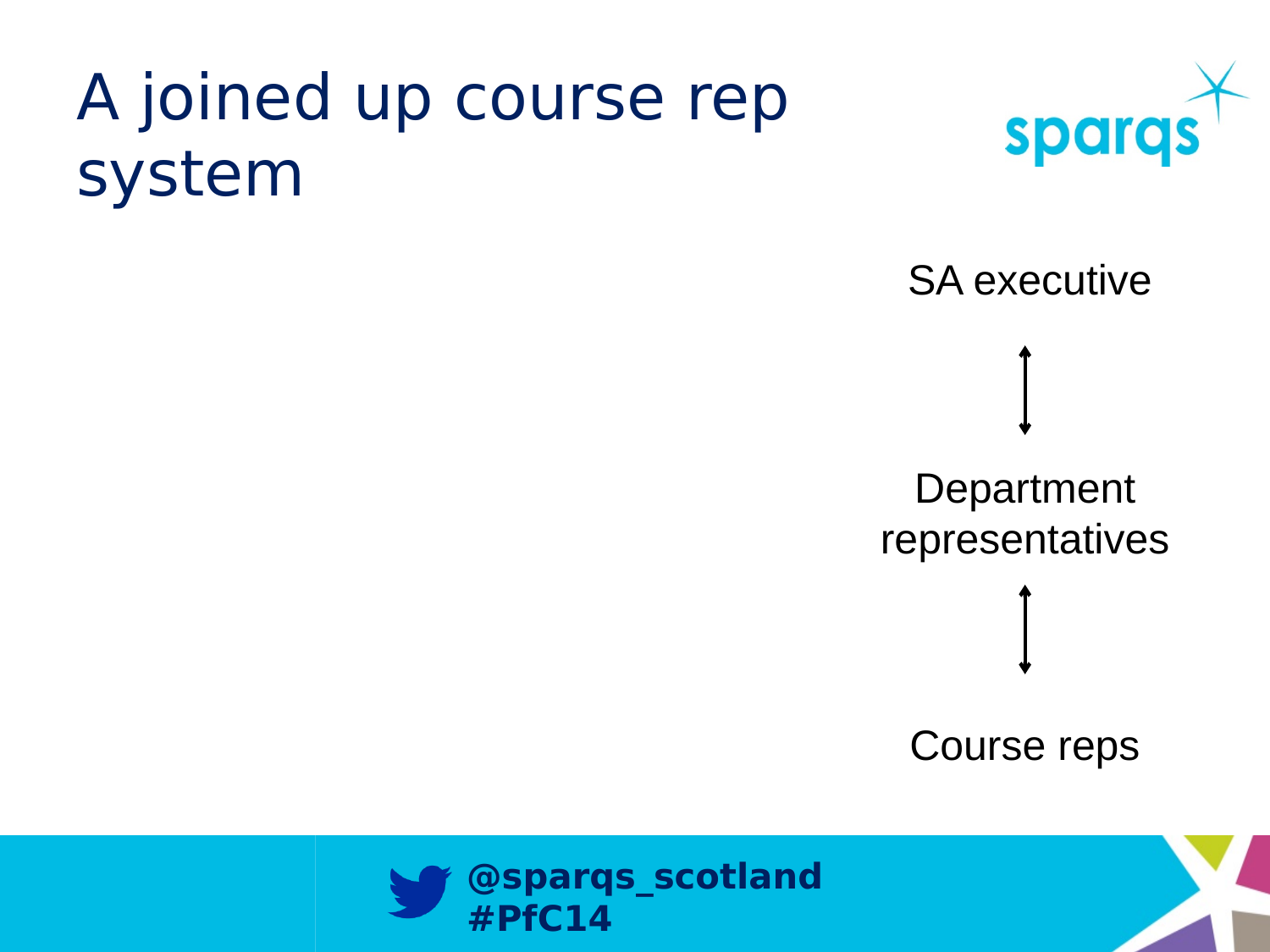

# A joined up course rep system
SA executive
Department representatives
Course reps